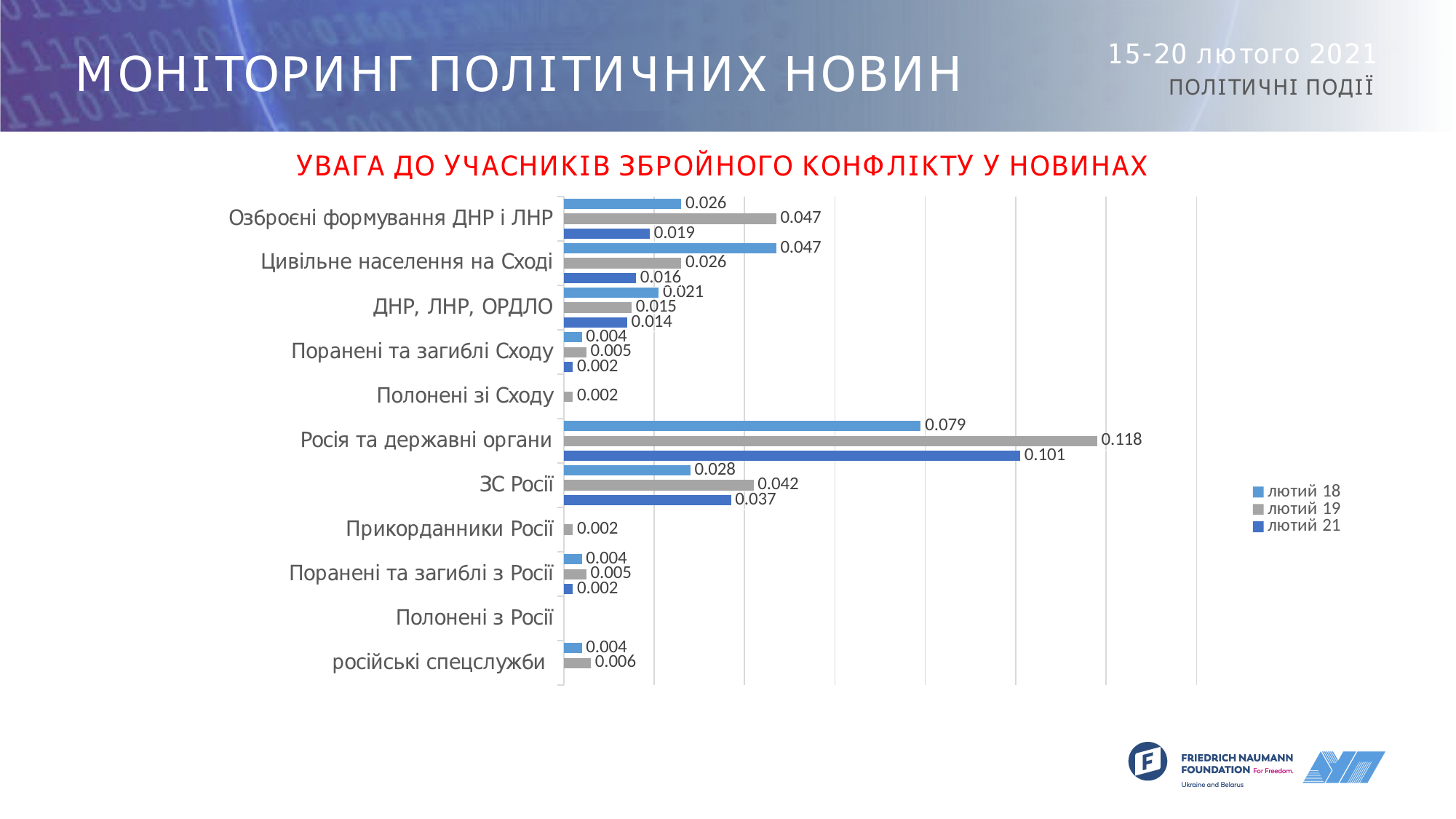

15-20 лютого 2021
# МОНІТОРИНГ ПОЛІТИЧНИХ НОВИН
ПОЛІТИЧНІ ПОДІЇ
УВАГА ДО УЧАСНИКІВ ЗБРОЙНОГО КОНФЛІКТУ У НОВИНАХ

### Chart

| Category | лютий 21 | лютий 19 | лютий 18 |
|---|---|---|---|
| російські спецслужби  | None | 0.006 | 0.004 |
| Полонені з Росії | None | None | None |
| Поранені та загиблі з Росії | 0.002 | 0.005 | 0.004 |
| Прикорданники Росії | None | 0.002 | None |
| ЗС Росії | 0.037 | 0.042 | 0.028 |
| Росія та державні органи | 0.101 | 0.118 | 0.079 |
| Полонені зі Сходу | None | 0.002 | None |
| Поранені та загиблі Сходу | 0.002 | 0.005 | 0.004 |
| ДНР, ЛНР, ОРДЛО | 0.014 | 0.015 | 0.021 |
| Цивільне населення на Сході | 0.016 | 0.026 | 0.047 |
| Озброєні формування ДНР і ЛНР | 0.019 | 0.047 | 0.026 |